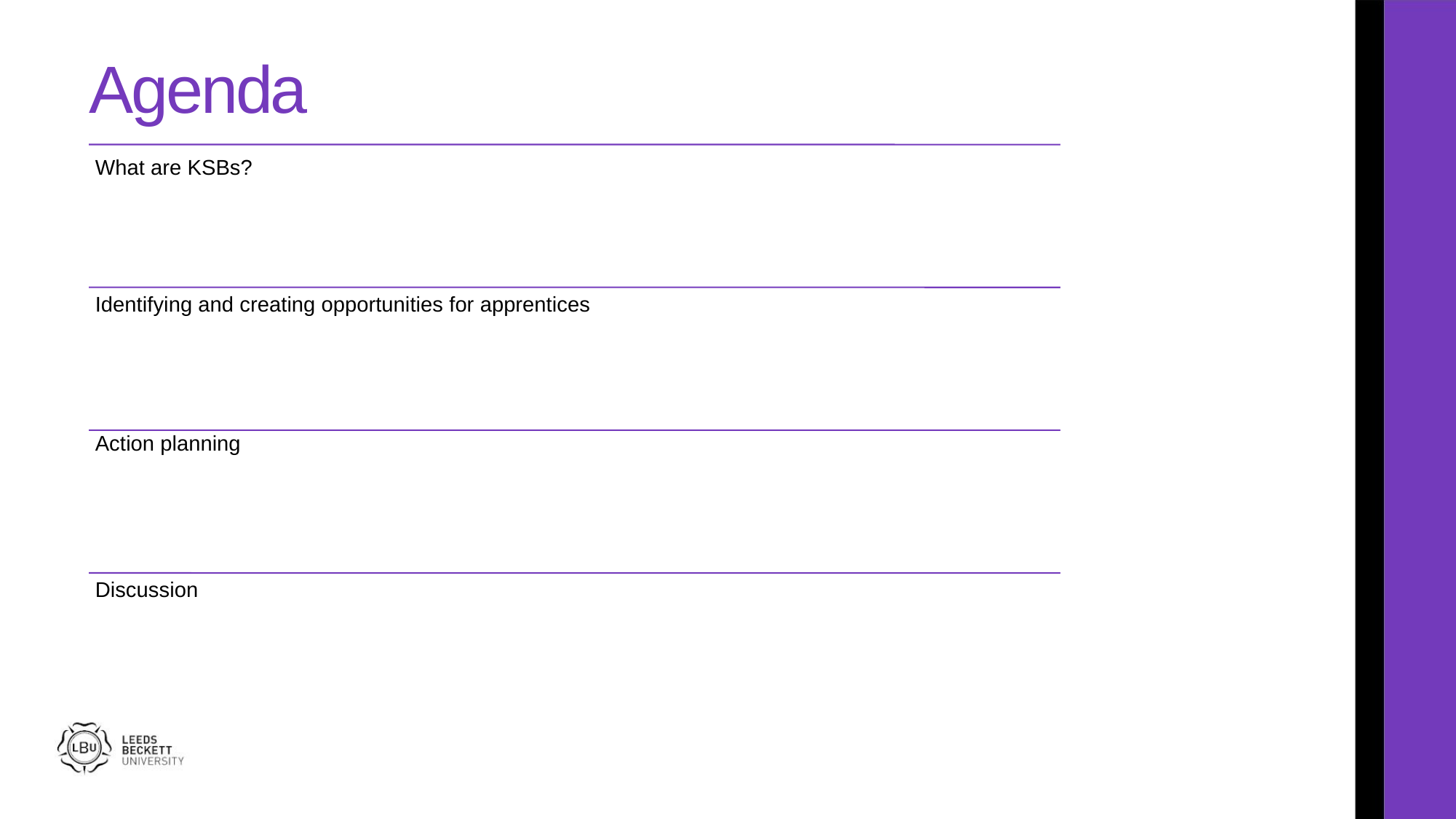

Agenda
What are KSBs?
Identifying and creating opportunities for apprentices
Action planning
Discussion